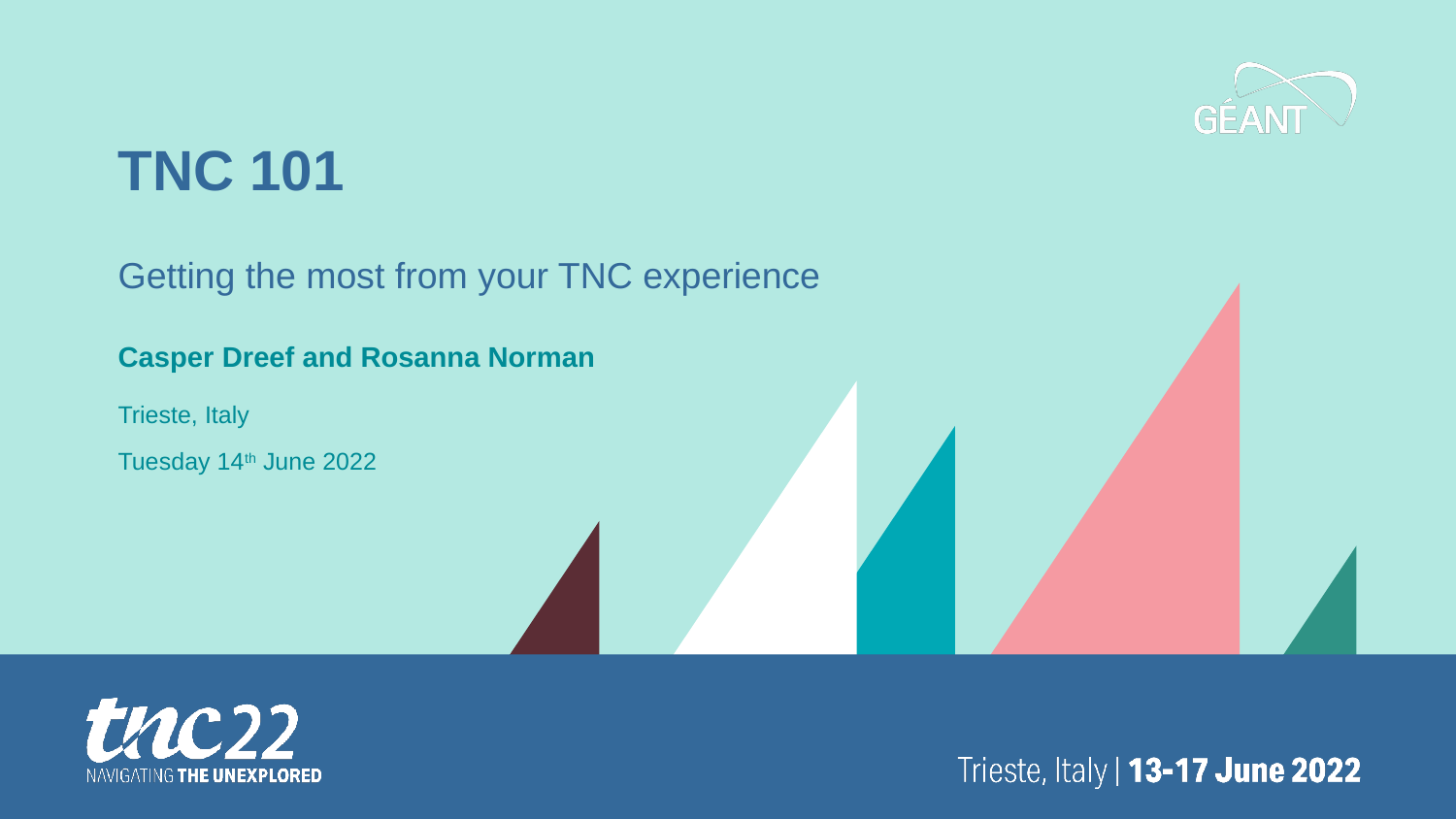

TNC 101
Getting the most from your TNC experience
Casper Dreef and Rosanna Norman
Trieste, Italy
Tuesday 14th June 2022